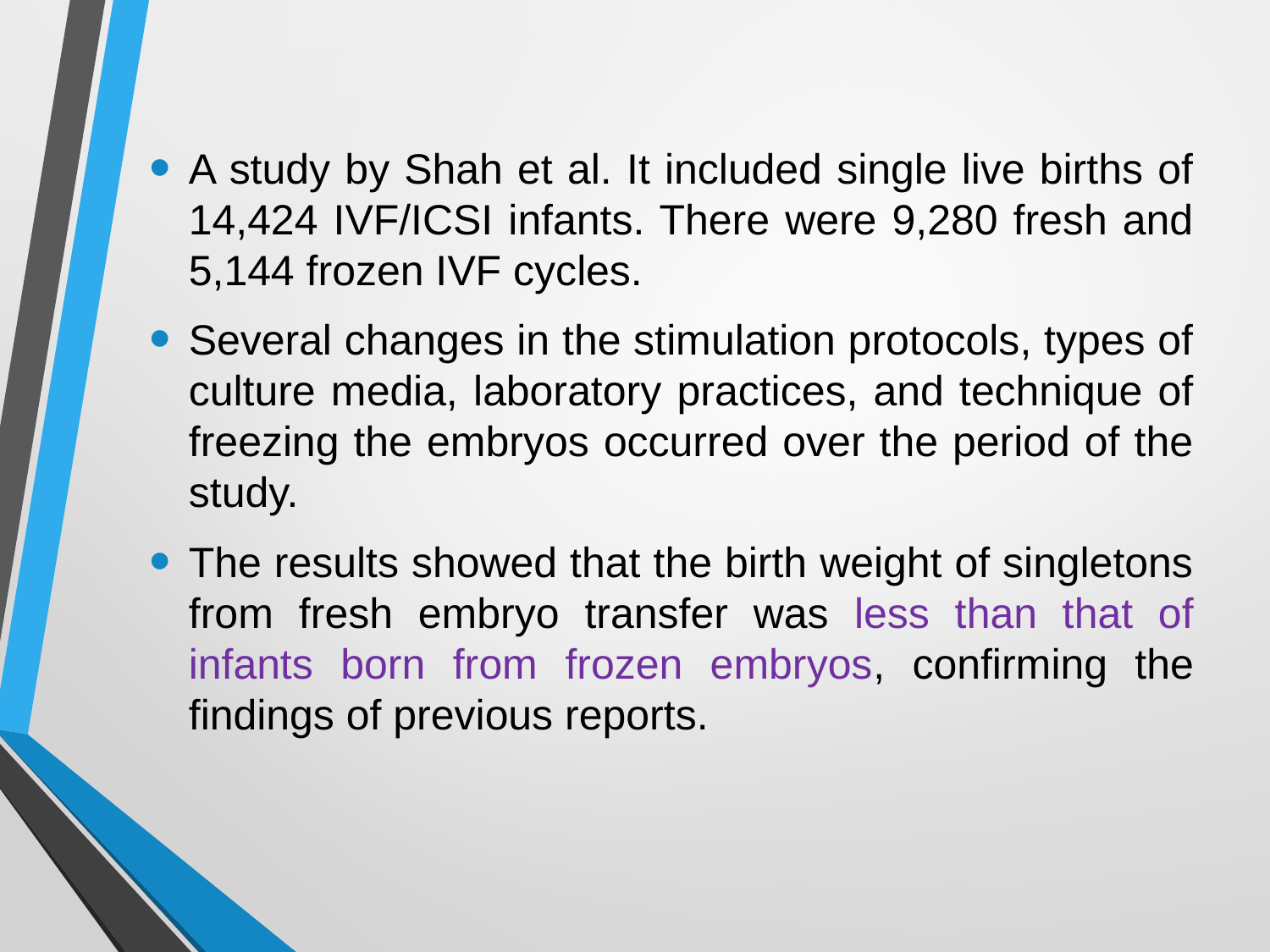

A study by Shah et al. It included single live births of 14,424 IVF/ICSI infants. There were 9,280 fresh and 5,144 frozen IVF cycles.
Several changes in the stimulation protocols, types of culture media, laboratory practices, and technique of freezing the embryos occurred over the period of the study.
The results showed that the birth weight of singletons from fresh embryo transfer was less than that of infants born from frozen embryos, confirming the findings of previous reports.